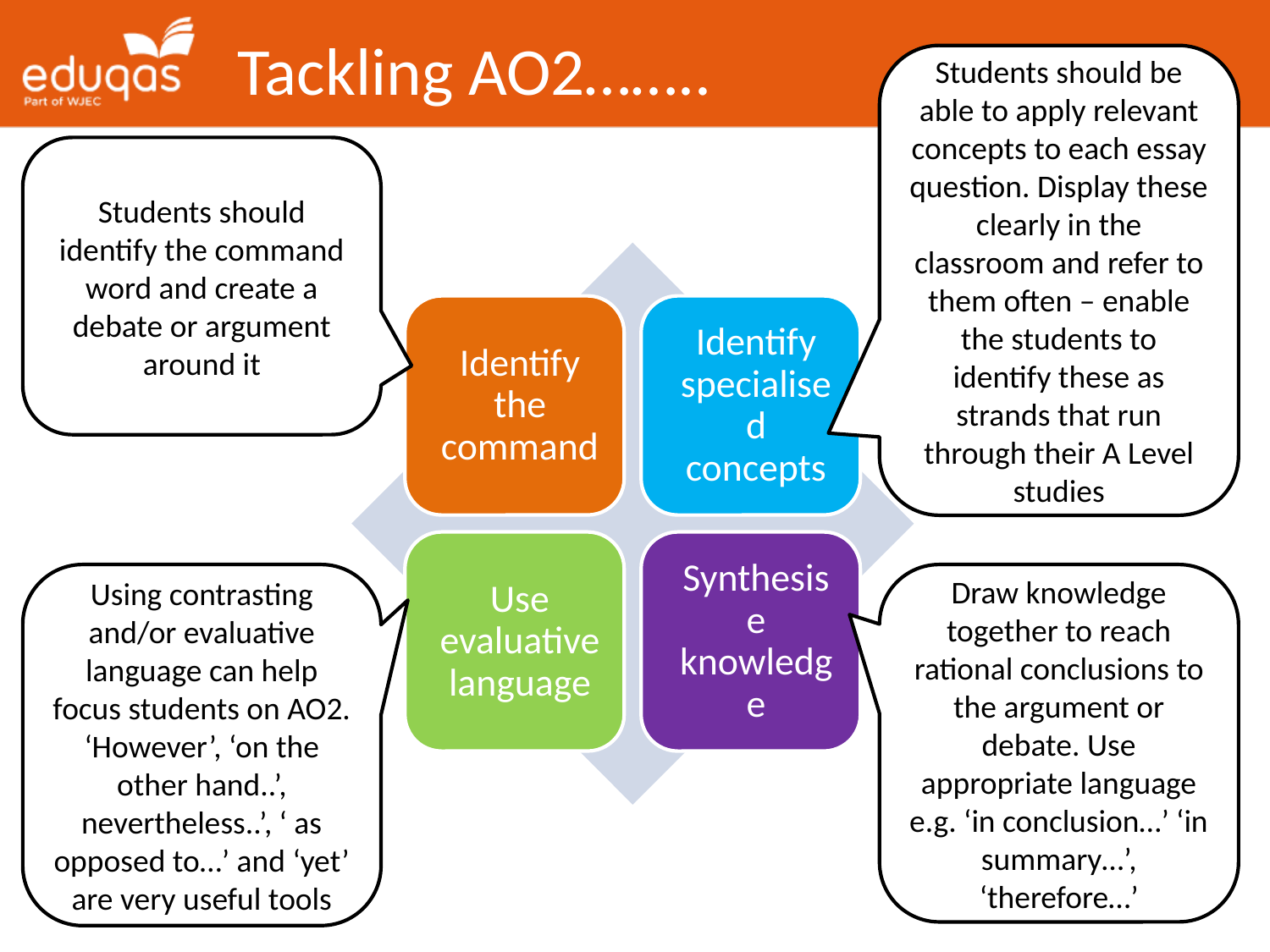

# Tackling AO2……..
Students should be able to apply relevant concepts to each essay question. Display these clearly in the classroom and refer to them often – enable the students to identify these as strands that run through their A Level studies
Students should identify the command word and create a debate or argument around it
Identify the command
Identify specialised concepts
Use evaluative language
Synthesise knowledge
Using contrasting and/or evaluative language can help focus students on AO2. ‘However’, ‘on the other hand..’, nevertheless..’, ‘ as opposed to…’ and ‘yet’ are very useful tools

Draw knowledge together to reach rational conclusions to the argument or debate. Use appropriate language e.g. ‘in conclusion…’ ‘in summary…’, ‘therefore…’